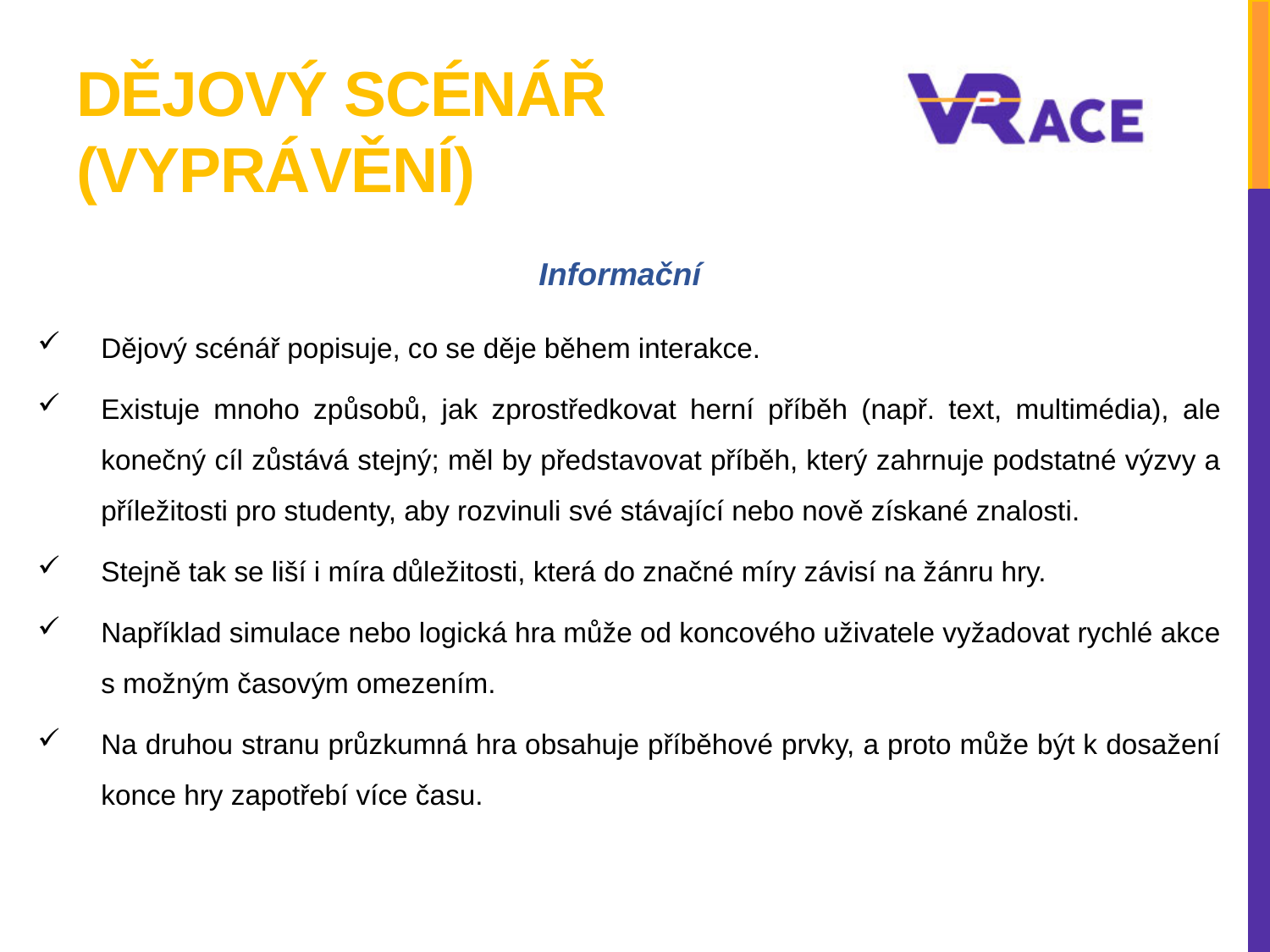

# Dějový scénář (vyprávění)
Informační
Dějový scénář popisuje, co se děje během interakce.
Existuje mnoho způsobů, jak zprostředkovat herní příběh (např. text, multimédia), ale konečný cíl zůstává stejný; měl by představovat příběh, který zahrnuje podstatné výzvy a příležitosti pro studenty, aby rozvinuli své stávající nebo nově získané znalosti.
Stejně tak se liší i míra důležitosti, která do značné míry závisí na žánru hry.
Například simulace nebo logická hra může od koncového uživatele vyžadovat rychlé akce s možným časovým omezením.
Na druhou stranu průzkumná hra obsahuje příběhové prvky, a proto může být k dosažení konce hry zapotřebí více času.